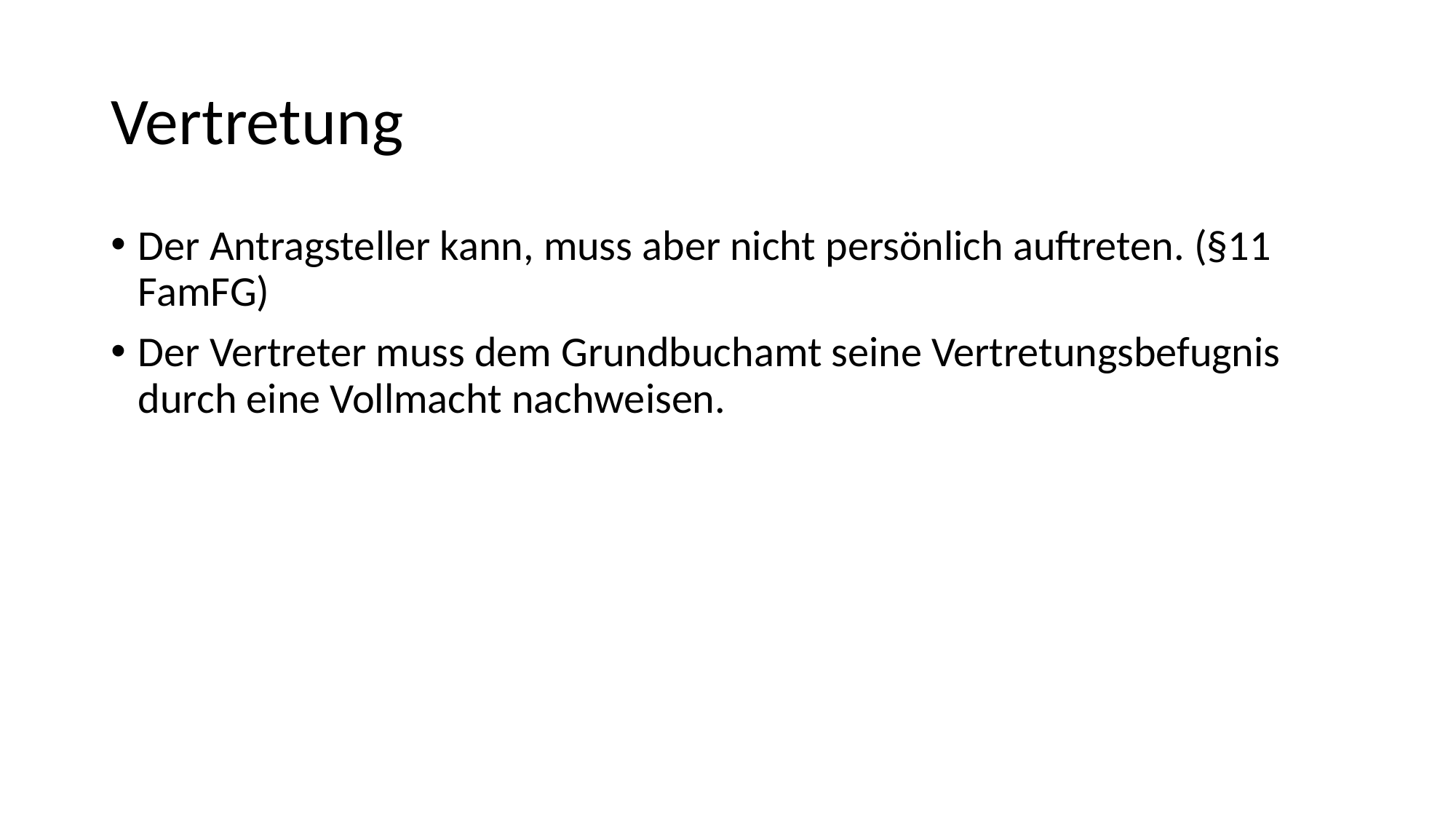

# Vertretung
Der Antragsteller kann, muss aber nicht persönlich auftreten. (§11 FamFG)
Der Vertreter muss dem Grundbuchamt seine Vertretungsbefugnis durch eine Vollmacht nachweisen.